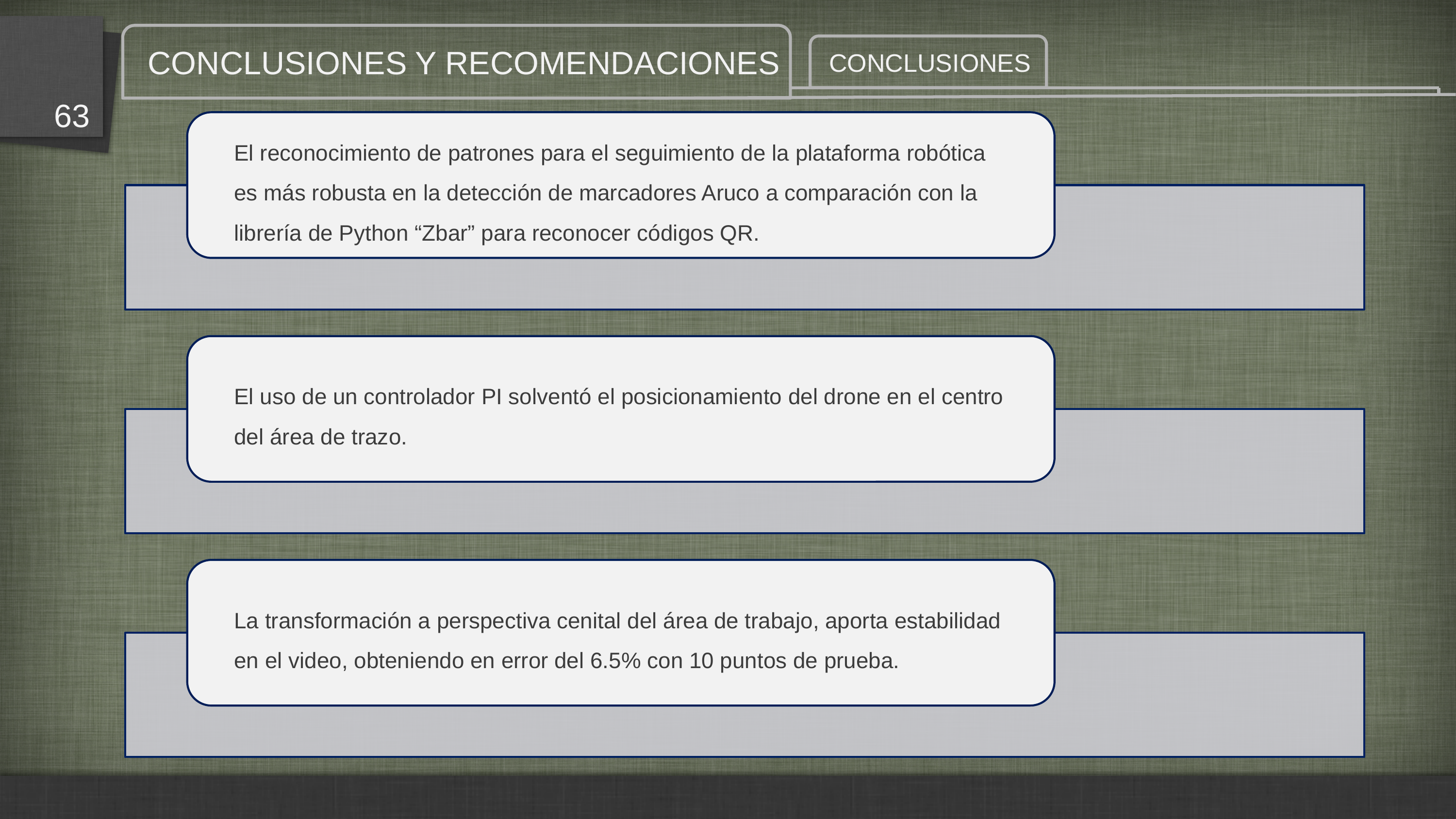

# CONCLUSIONES Y RECOMENDACIONES

CONCLUSIONES

63
El reconocimiento de patrones para el seguimiento de la plataforma robótica es más robusta en la detección de marcadores Aruco a comparación con la librería de Python “Zbar” para reconocer códigos QR.
El uso de un controlador PI solventó el posicionamiento del drone en el centro del área de trazo.
La transformación a perspectiva cenital del área de trabajo, aporta estabilidad en el video, obteniendo en error del 6.5% con 10 puntos de prueba.